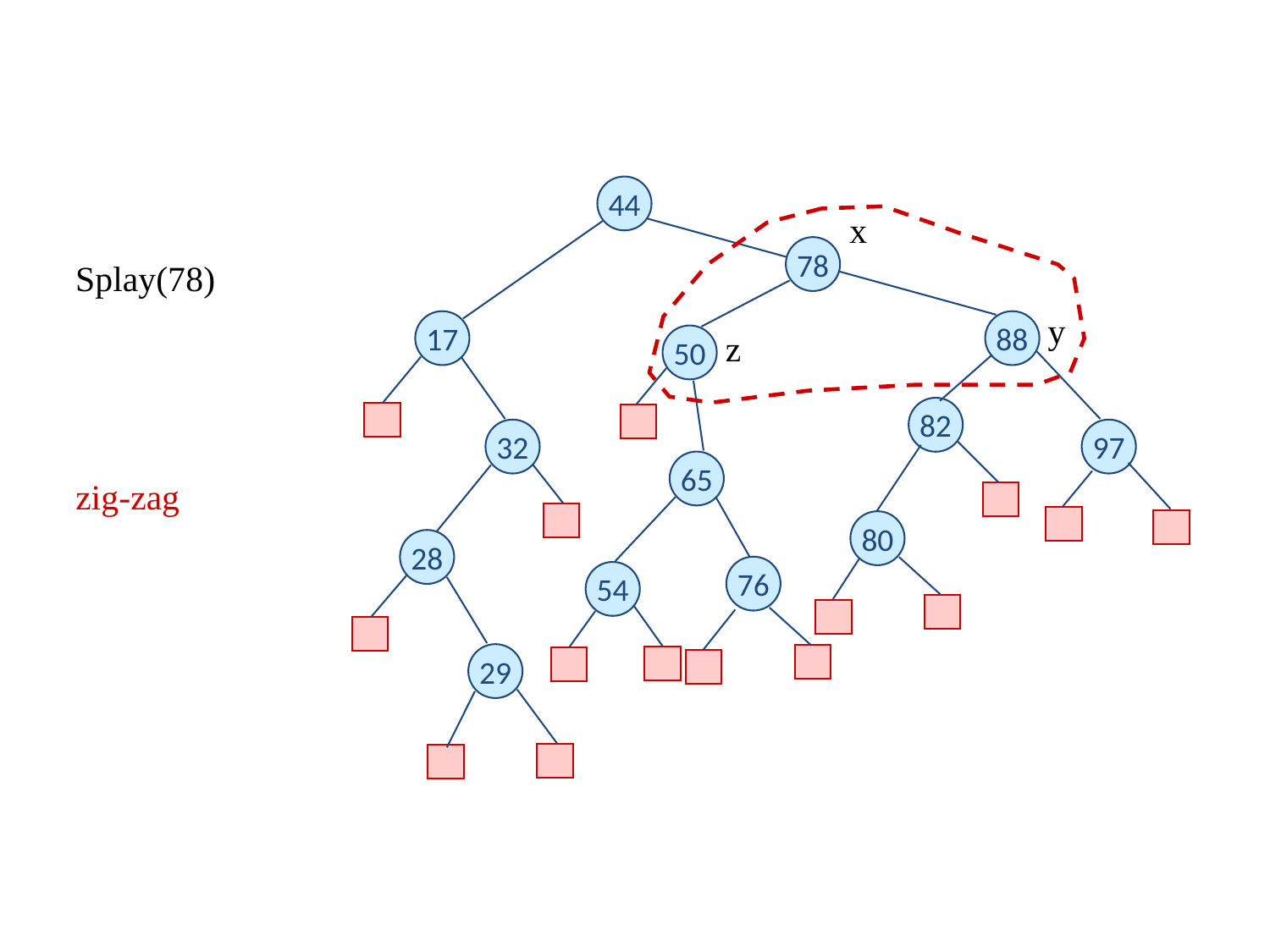

44
x

78
Splay(78)

y
17
88
z
50

82

32
97

65

zig-zag

80
28
76

54

29